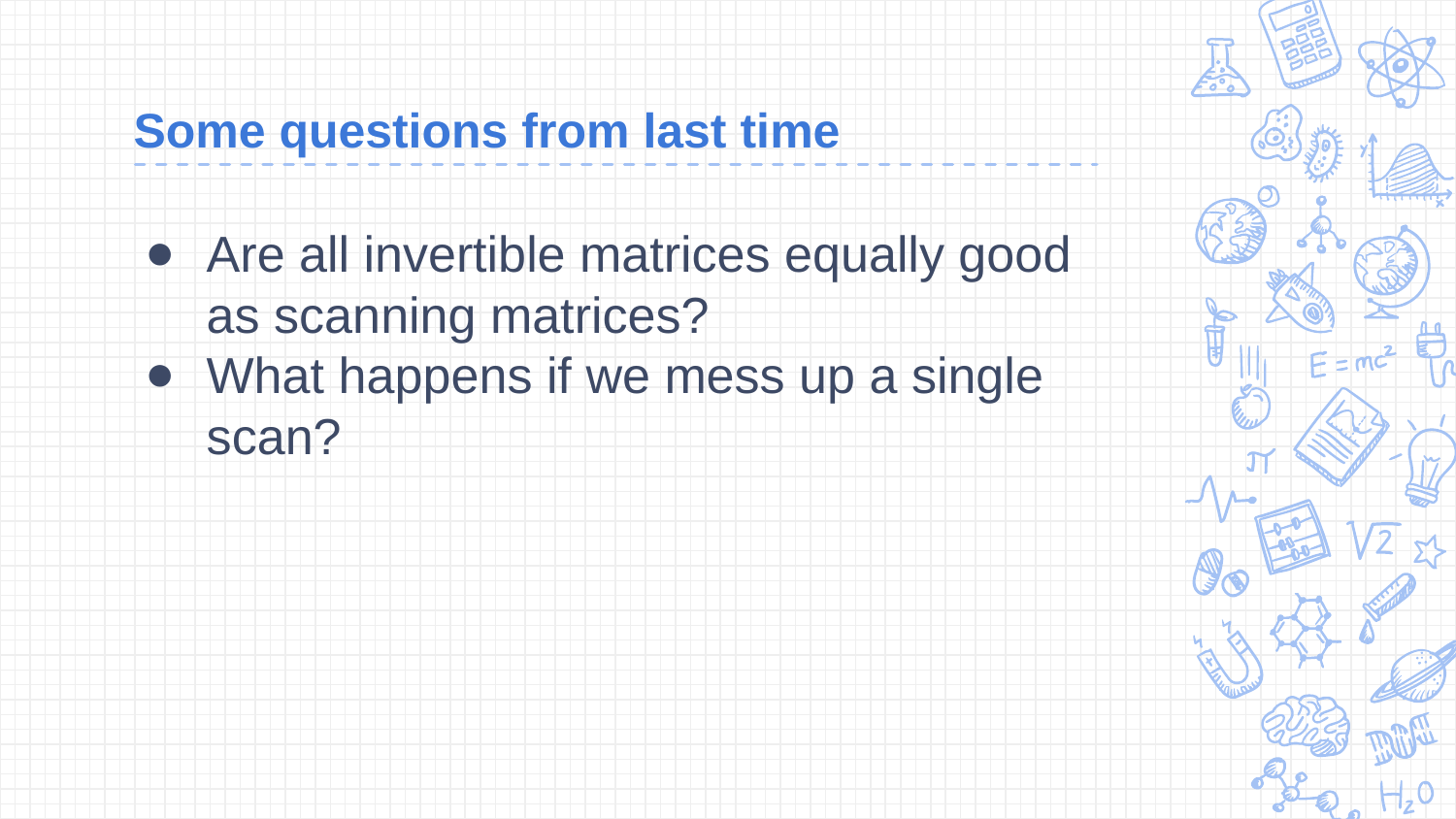

# Some questions from last time
Are all invertible matrices equally good as scanning matrices?
What happens if we mess up a single scan?